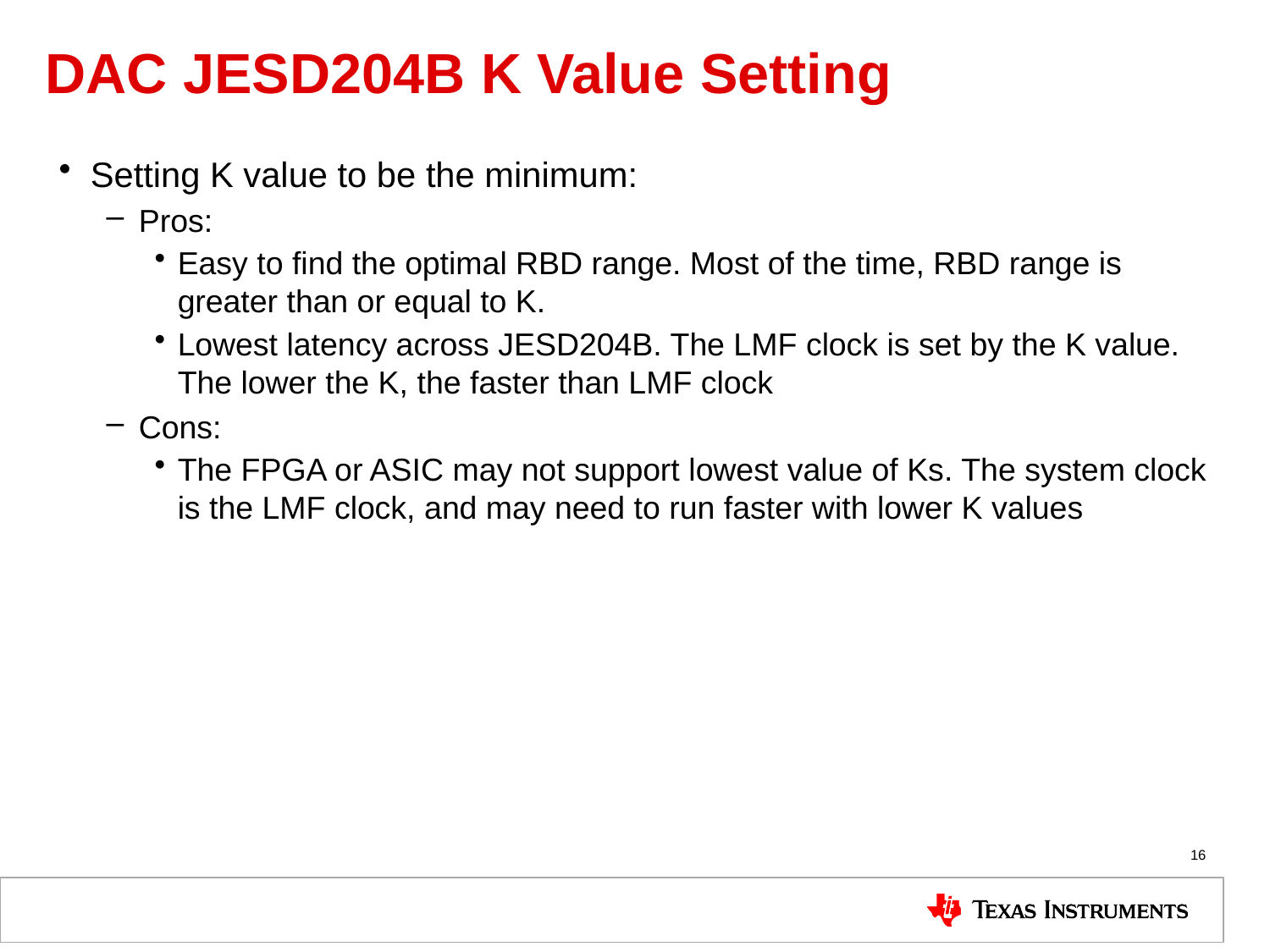

# DAC JESD204B K Value Setting
Setting K value to be the minimum:
Pros:
Easy to find the optimal RBD range. Most of the time, RBD range is greater than or equal to K.
Lowest latency across JESD204B. The LMF clock is set by the K value. The lower the K, the faster than LMF clock
Cons:
The FPGA or ASIC may not support lowest value of Ks. The system clock is the LMF clock, and may need to run faster with lower K values
16